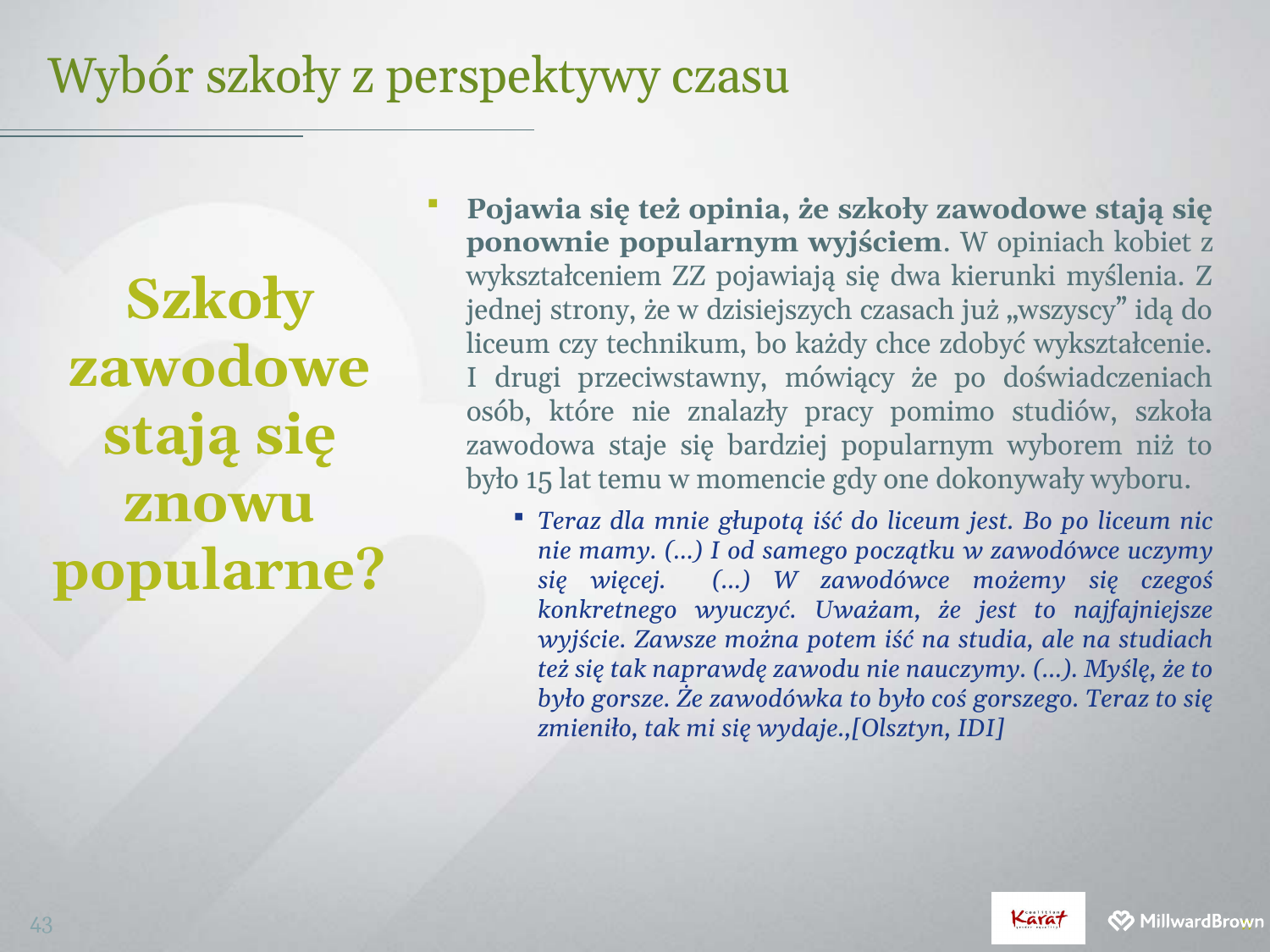

# Wybór szkoły z perspektywy czasu

Pojawia się też opinia, że szkoły zawodowe stają się ponownie popularnym wyjściem. W opiniach kobiet z wykształceniem ZZ pojawiają się dwa kierunki myślenia. Z jednej strony, że w dzisiejszych czasach już „wszyscy” idą do liceum czy technikum, bo każdy chce zdobyć wykształcenie. I drugi przeciwstawny, mówiący że po doświadczeniach osób, które nie znalazły pracy pomimo studiów, szkoła zawodowa staje się bardziej popularnym wyborem niż to było 15 lat temu w momencie gdy one dokonywały wyboru.
Teraz dla mnie głupotą iść do liceum jest. Bo po liceum nic nie mamy. (…) I od samego początku w zawodówce uczymy się więcej.  (…) W zawodówce możemy się czegoś konkretnego wyuczyć. Uważam, że jest to najfajniejsze wyjście. Zawsze można potem iść na studia, ale na studiach też się tak naprawdę zawodu nie nauczymy. (…). Myślę, że to było gorsze. Że zawodówka to było coś gorszego. Teraz to się zmieniło, tak mi się wydaje.,[Olsztyn, IDI]

Szkoły zawodowe stają się znowu popularne?
43